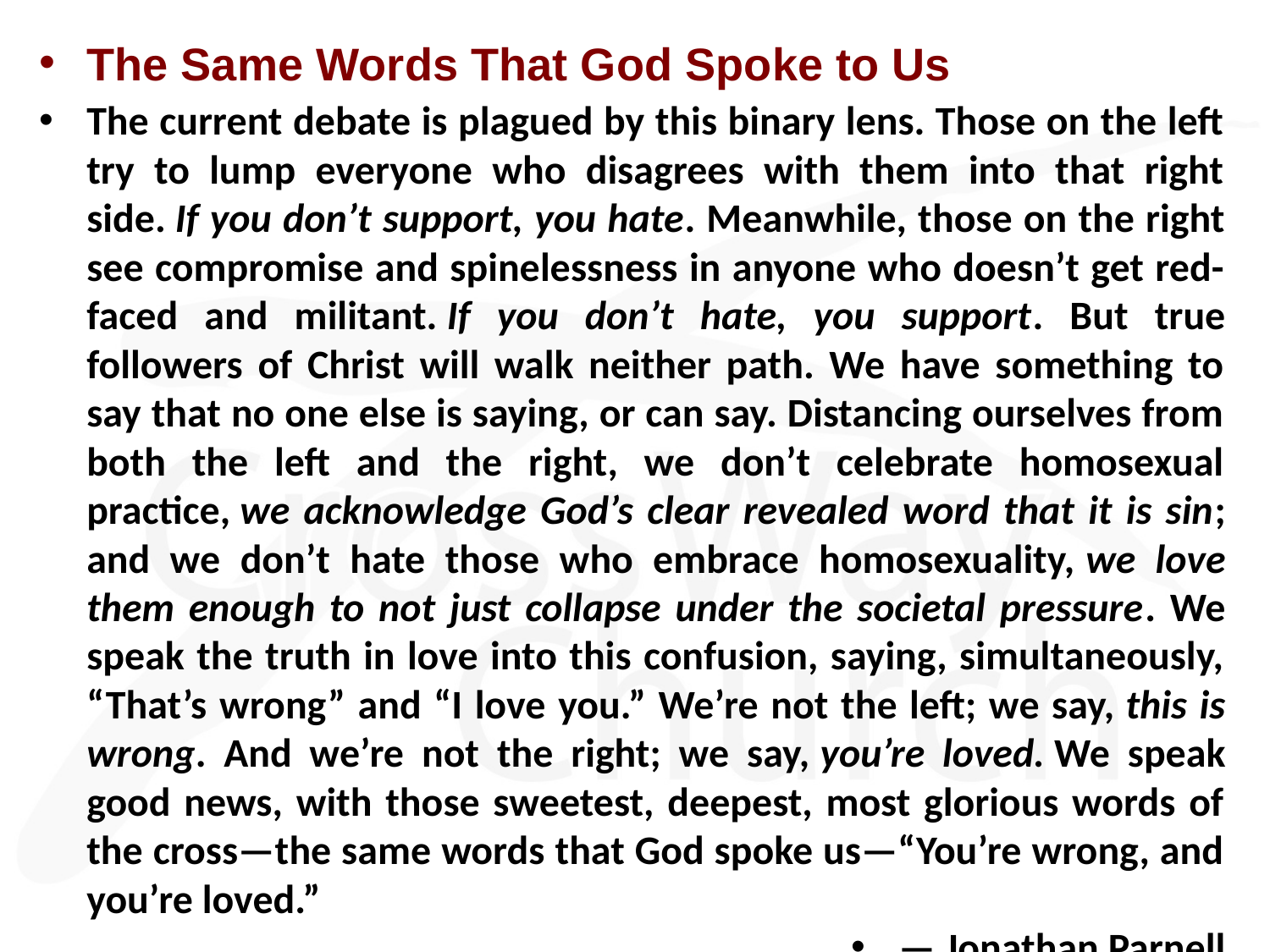

The Same Words That God Spoke to Us
The current debate is plagued by this binary lens. Those on the left try to lump everyone who disagrees with them into that right side. If you don’t support, you hate. Meanwhile, those on the right see compromise and spinelessness in anyone who doesn’t get red-faced and militant. If you don’t hate, you support. But true followers of Christ will walk neither path. We have something to say that no one else is saying, or can say. Distancing ourselves from both the left and the right, we don’t celebrate homosexual practice, we acknowledge God’s clear revealed word that it is sin; and we don’t hate those who embrace homosexuality, we love them enough to not just collapse under the societal pressure. We speak the truth in love into this confusion, saying, simultaneously, “That’s wrong” and “I love you.” We’re not the left; we say, this is wrong. And we’re not the right; we say, you’re loved. We speak good news, with those sweetest, deepest, most glorious words of the cross—the same words that God spoke us—“You’re wrong, and you’re loved.”
— Jonathan Parnell